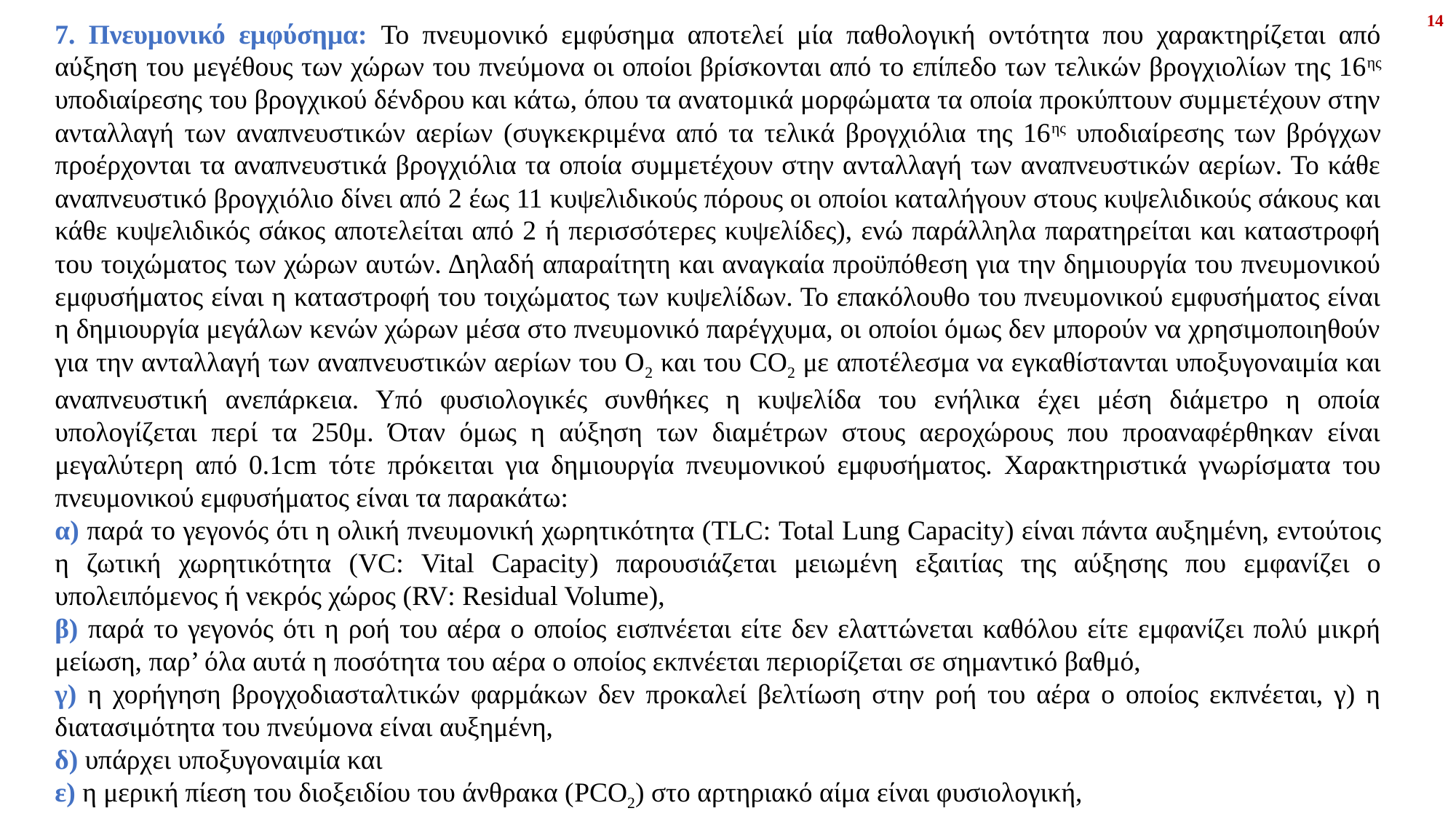

14
7. Πνευμονικό εμφύσημα: To πνευμονικό εμφύσημα αποτελεί μία παθολογική οντότητα που χαρακτηρίζεται από αύξηση του μεγέθους των χώρων του πνεύμονα οι οποίοι βρίσκονται από το επίπεδο των τελικών βρογχιολίων της 16ης υποδιαίρεσης του βρογχικού δένδρου και κάτω, όπου τα ανατομικά μορφώματα τα οποία προκύπτουν συμμετέχουν στην ανταλλαγή των αναπνευστικών αερίων (συγκεκριμένα από τα τελικά βρογχιόλια της 16ης υποδιαίρεσης των βρόγχων προέρχονται τα αναπνευστικά βρογχιόλια τα οποία συμμετέχουν στην ανταλλαγή των αναπνευστικών αερίων. Το κάθε αναπνευστικό βρογχιόλιο δίνει από 2 έως 11 κυψελιδικούς πόρους οι οποίοι καταλήγουν στους κυψελιδικούς σάκους και κάθε κυψελιδικός σάκος αποτελείται από 2 ή περισσότερες κυψελίδες), ενώ παράλληλα παρατηρείται και καταστροφή του τοιχώματος των χώρων αυτών. Δηλαδή απαραίτητη και αναγκαία προϋπόθεση για την δημιουργία του πνευμονικού εμφυσήματος είναι η καταστροφή του τοιχώματος των κυψελίδων. Το επακόλουθο του πνευμονικού εμφυσήματος είναι η δημιουργία μεγάλων κενών χώρων μέσα στο πνευμονικό παρέγχυμα, οι οποίοι όμως δεν μπορούν να χρησιμοποιηθούν για την ανταλλαγή των αναπνευστικών αερίων του Ο2 και του CO2 με αποτέλεσμα να εγκαθίστανται υποξυγοναιμία και αναπνευστική ανεπάρκεια. Υπό φυσιολογικές συνθήκες η κυψελίδα του ενήλικα έχει μέση διάμετρο η οποία υπολογίζεται περί τα 250μ. Όταν όμως η αύξηση των διαμέτρων στους αεροχώρους που προαναφέρθηκαν είναι μεγαλύτερη από 0.1cm τότε πρόκειται για δημιουργία πνευμονικού εμφυσήματος. Χαρακτηριστικά γνωρίσματα του πνευμονικού εμφυσήματος είναι τα παρακάτω:
α) παρά το γεγονός ότι η ολική πνευμονική χωρητικότητα (TLC: Total Lung Capacity) είναι πάντα αυξημένη, εντούτοις η ζωτική χωρητικότητα (VC: Vital Capacity) παρουσιάζεται μειωμένη εξαιτίας της αύξησης που εμφανίζει ο υπολειπόμενος ή νεκρός χώρος (RV: Residual Volume),
β) παρά το γεγονός ότι η ροή του αέρα ο οποίος εισπνέεται είτε δεν ελαττώνεται καθόλου είτε εμφανίζει πολύ μικρή μείωση, παρ’ όλα αυτά η ποσότητα του αέρα ο οποίος εκπνέεται περιορίζεται σε σημαντικό βαθμό,
γ) η χορήγηση βρογχοδιασταλτικών φαρμάκων δεν προκαλεί βελτίωση στην ροή του αέρα ο οποίος εκπνέεται, γ) η διατασιμότητα του πνεύμονα είναι αυξημένη,
δ) υπάρχει υποξυγοναιμία και
ε) η μερική πίεση του διοξειδίου του άνθρακα (PCO2) στο αρτηριακό αίμα είναι φυσιολογική,